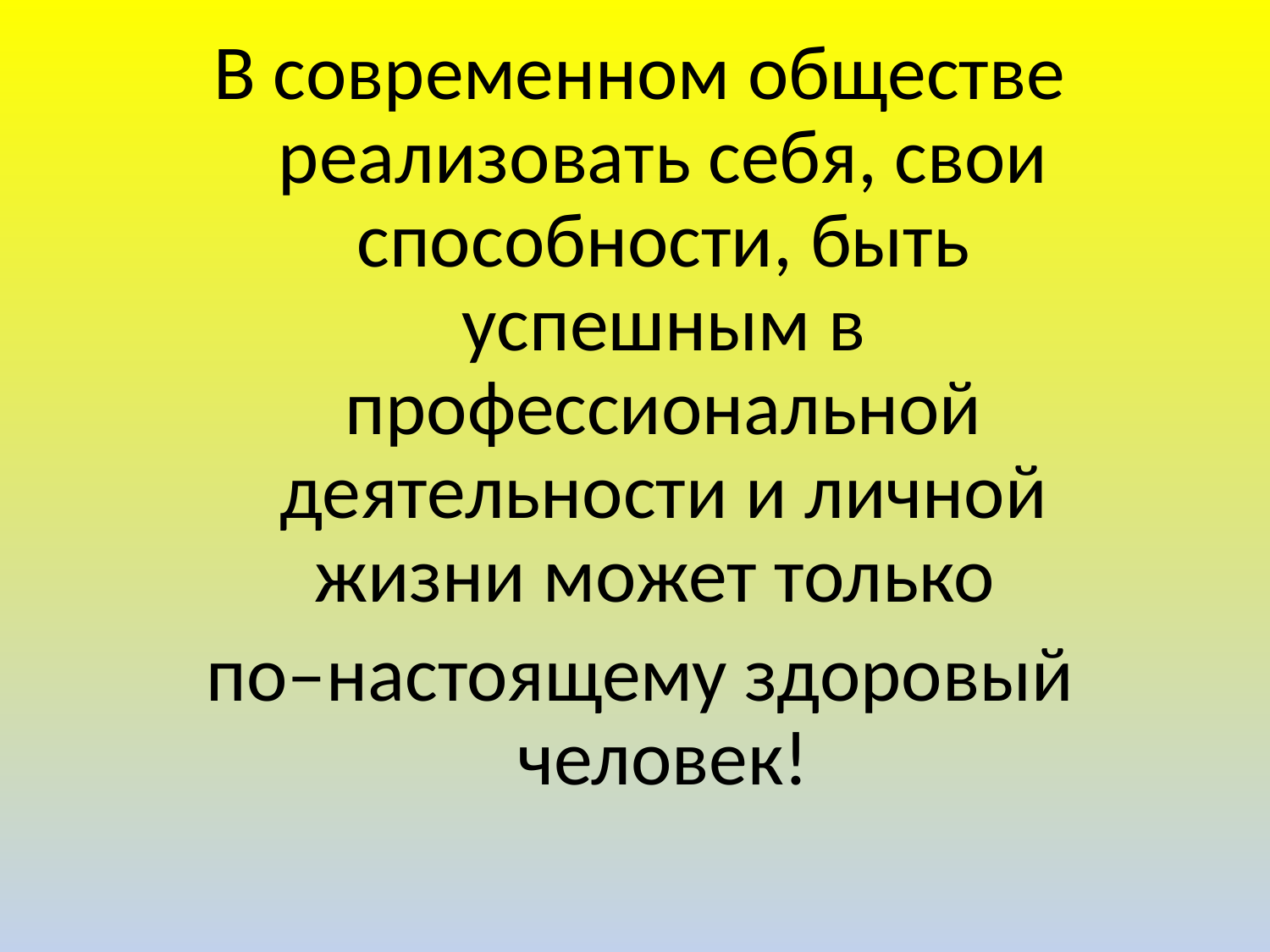

В современном обществе реализовать себя, свои способности, быть успешным в профессиональной деятельности и личной жизни может только
по–настоящему здоровый человек!
#